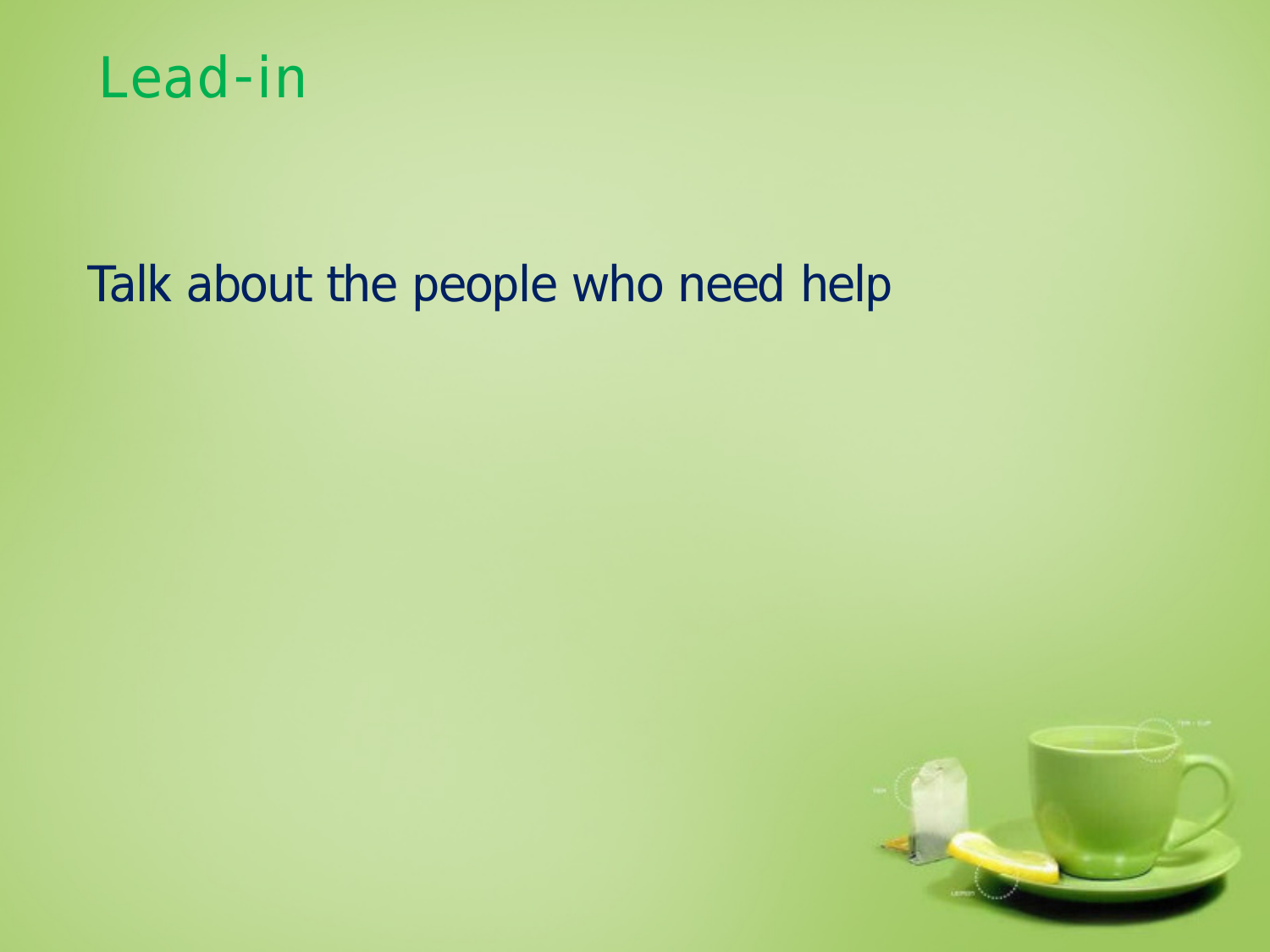

Lead-in
Talk about the people who need help